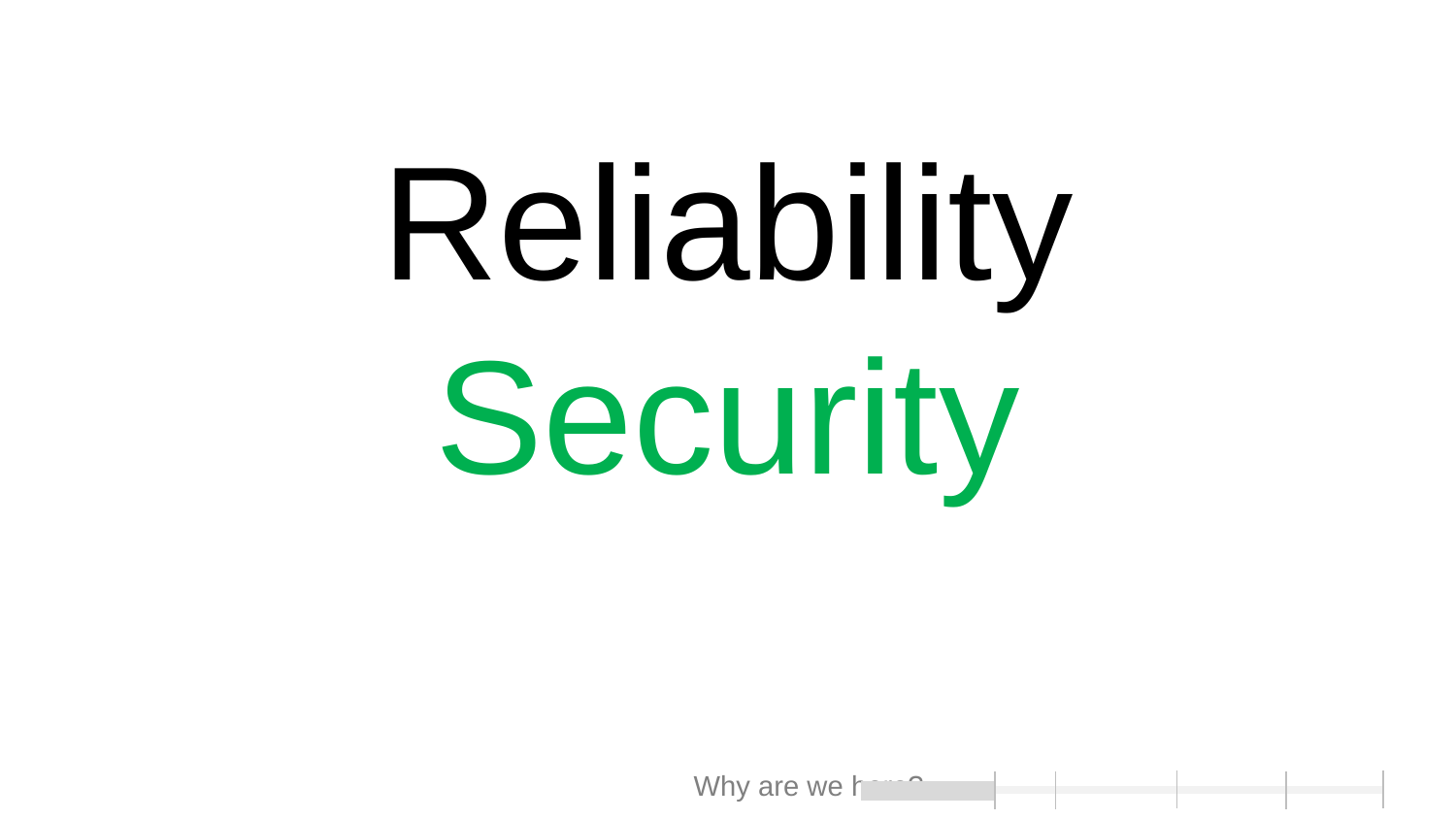

# Reliability Security
Why are we here?